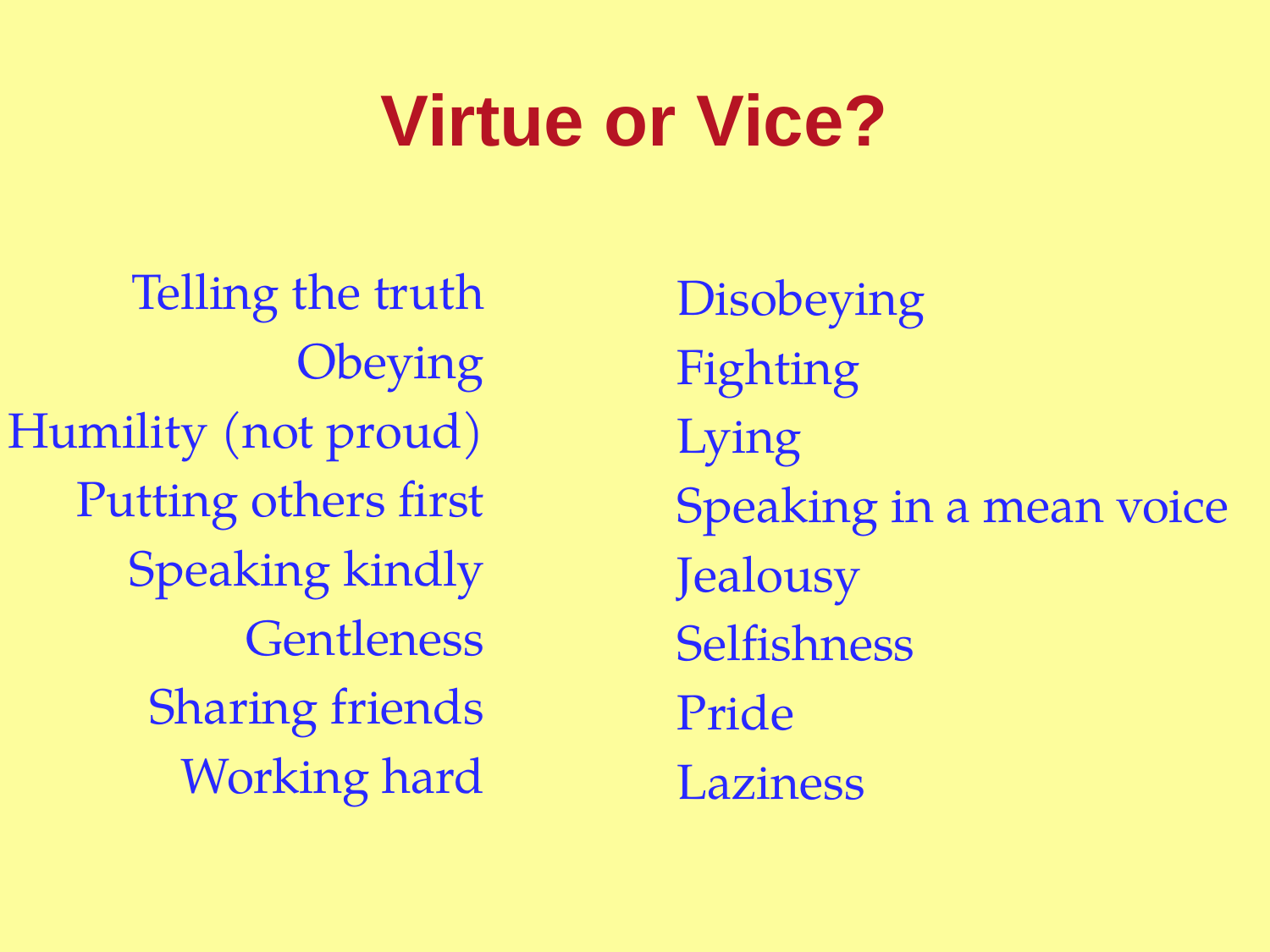

# Virtue or Vice?

Disobeying
Fighting
Lying
Speaking in a mean voice
Jealousy
Selfishness
Pride
Laziness

Telling the truth
Obeying
Humility (not proud)
Putting others first
Speaking kindly
Gentleness
Sharing friends
Working hard